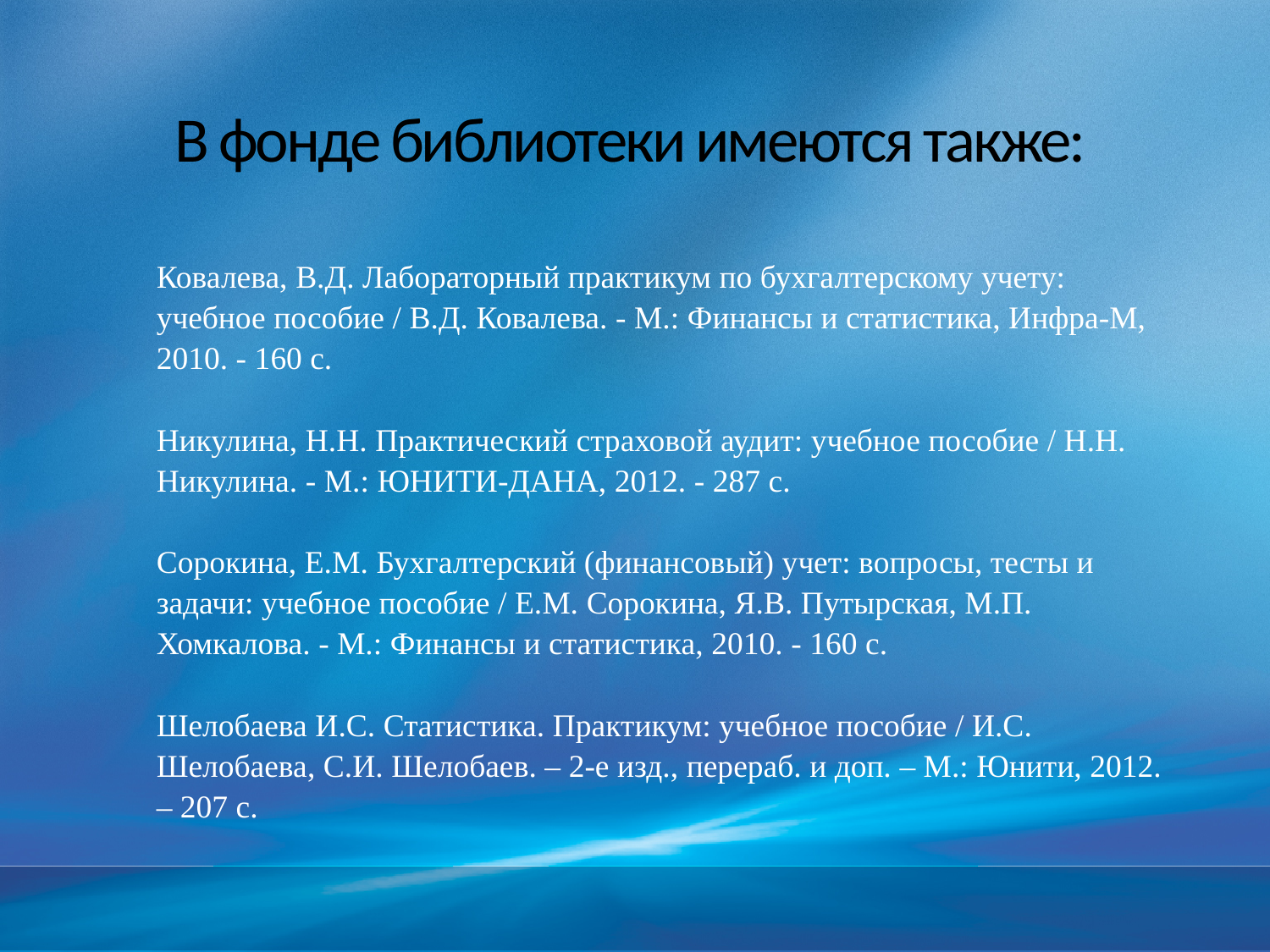

# В фонде библиотеки имеются также:
Ковалева, В.Д. Лабораторный практикум по бухгалтерскому учету: учебное пособие / В.Д. Ковалева. - М.: Финансы и статистика, Инфра-М, 2010. - 160 с.

Никулина, Н.Н. Практический страховой аудит: учебное пособие / Н.Н. Никулина. - М.: ЮНИТИ-ДАНА, 2012. - 287 с.

Сорокина, Е.М. Бухгалтерский (финансовый) учет: вопросы, тесты и задачи: учебное пособие / Е.М. Сорокина, Я.В. Путырская, М.П. Хомкалова. - М.: Финансы и статистика, 2010. - 160 с.

Шелобаева И.С. Статистика. Практикум: учебное пособие / И.С. Шелобаева, С.И. Шелобаев. – 2-е изд., перераб. и доп. – М.: Юнити, 2012. – 207 с.